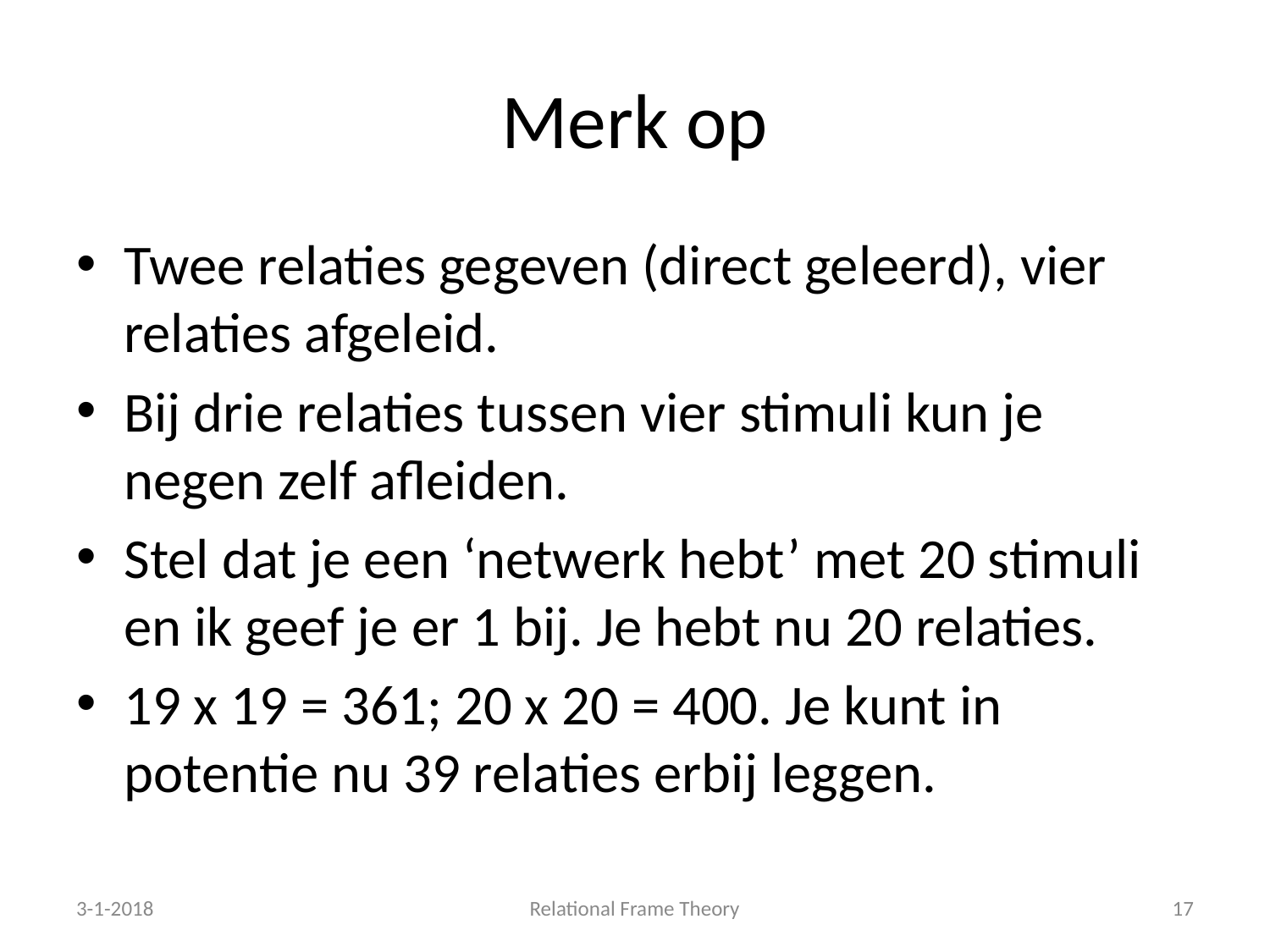

# Merk op
Twee relaties gegeven (direct geleerd), vier relaties afgeleid.
Bij drie relaties tussen vier stimuli kun je negen zelf afleiden.
Stel dat je een ‘netwerk hebt’ met 20 stimuli en ik geef je er 1 bij. Je hebt nu 20 relaties.
19 x 19 = 361; 20 x 20 = 400. Je kunt in potentie nu 39 relaties erbij leggen.
3-1-2018
Relational Frame Theory
17